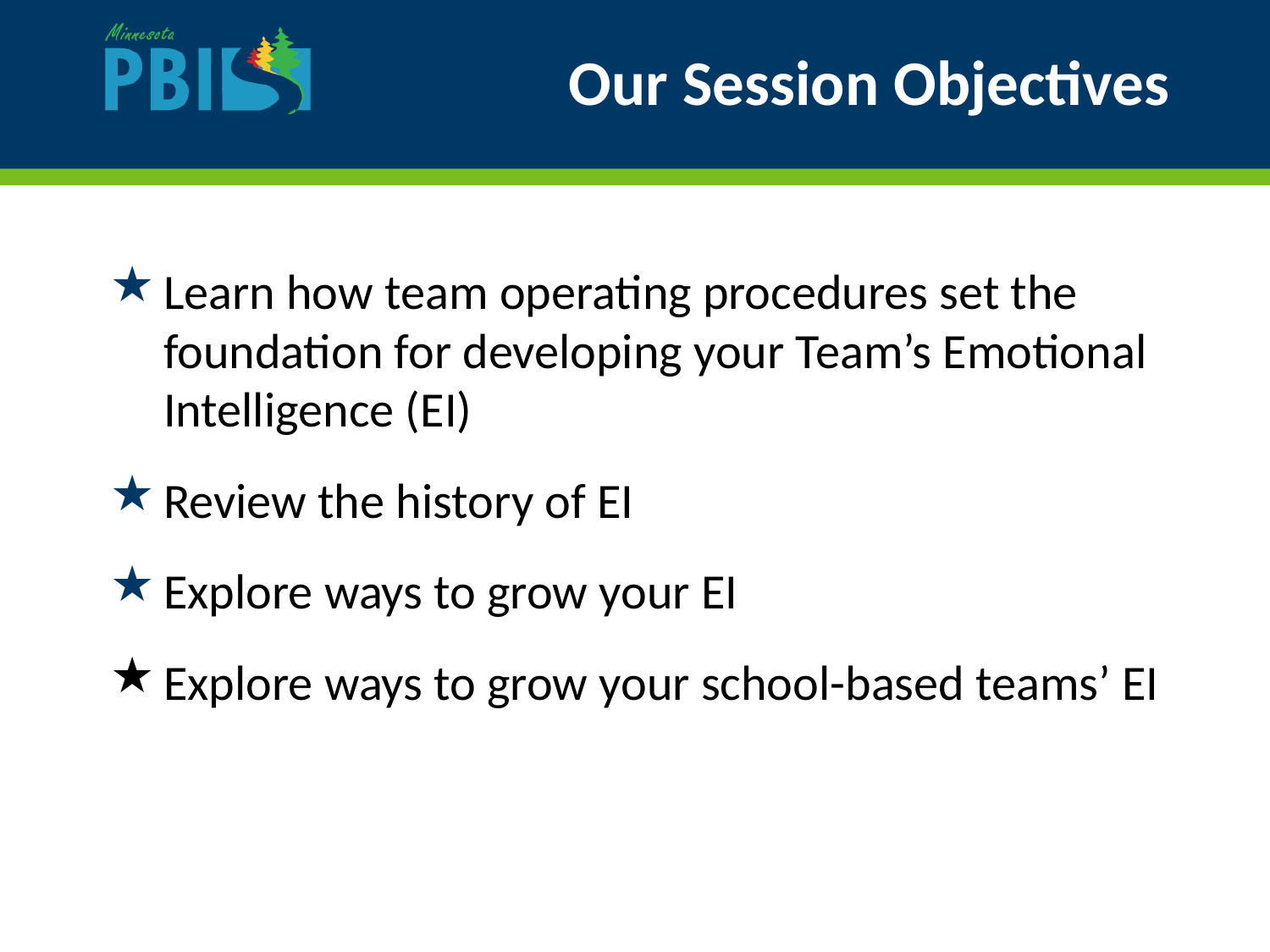

# Our Session Objectives
Learn how team operating procedures set the foundation for developing your Team’s Emotional Intelligence (EI)
Review the history of EI
Explore ways to grow your EI
Explore ways to grow your school-based teams’ EI